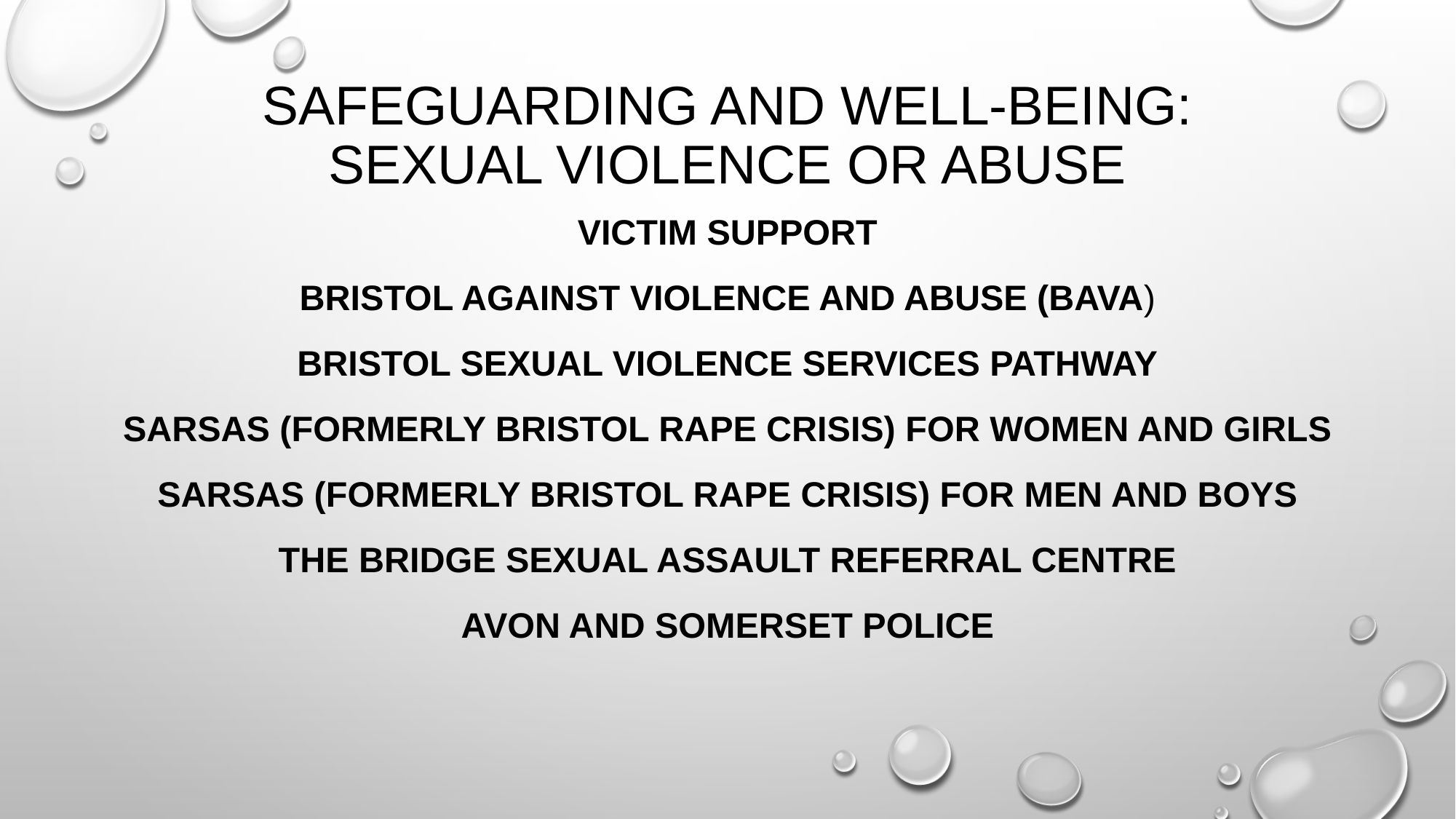

# Safeguarding and well-being: Sexual violence or abuse
Victim Support
Bristol Against Violence and Abuse (BAVA)
Bristol Sexual Violence Services Pathway
SARSAS (formerly Bristol Rape Crisis) for women and girls
SARSAS (formerly Bristol Rape Crisis) for men and boys
The Bridge Sexual Assault Referral Centre
Avon and Somerset Police